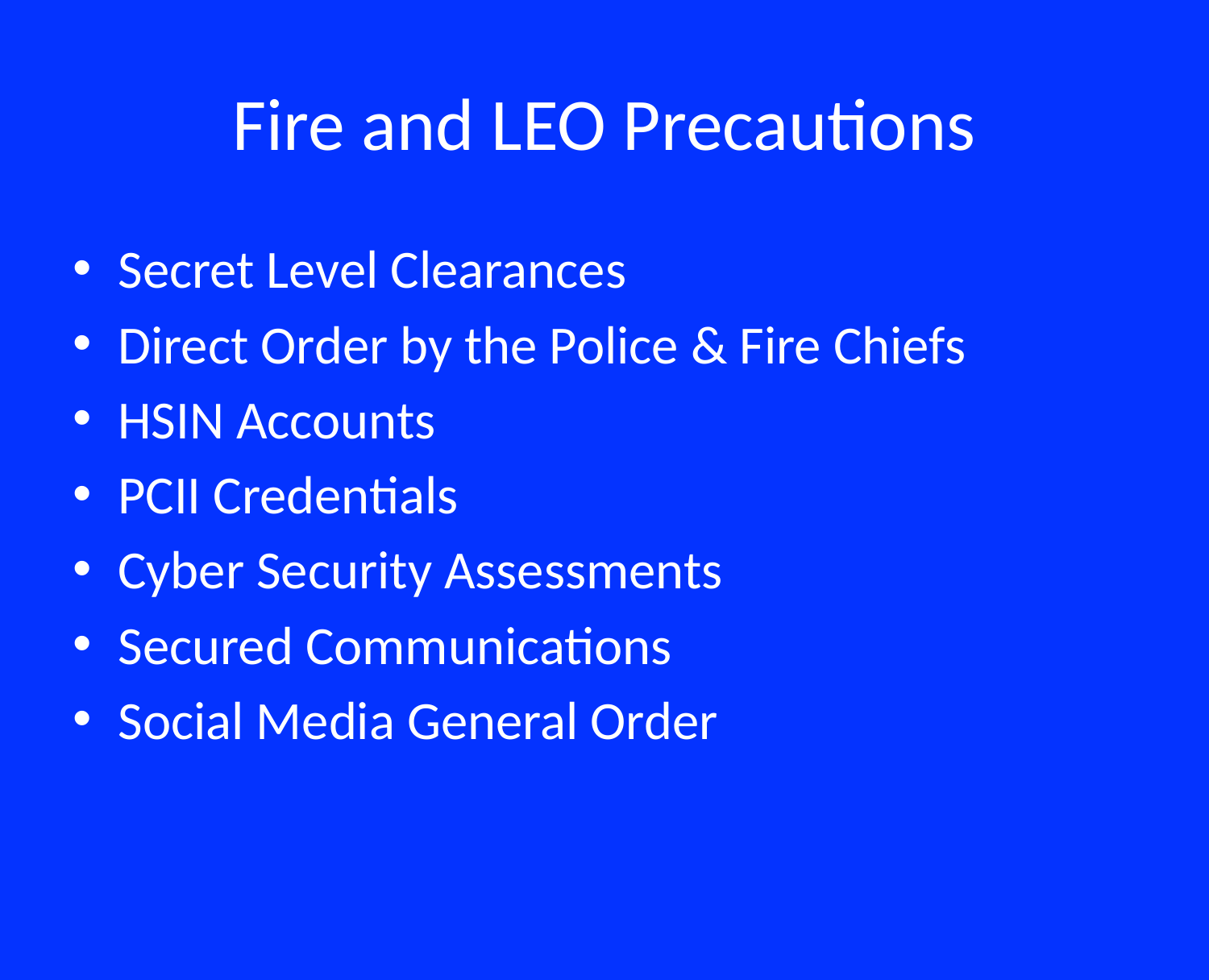

# Fire and LEO Precautions
Secret Level Clearances
Direct Order by the Police & Fire Chiefs
HSIN Accounts
PCII Credentials
Cyber Security Assessments
Secured Communications
Social Media General Order